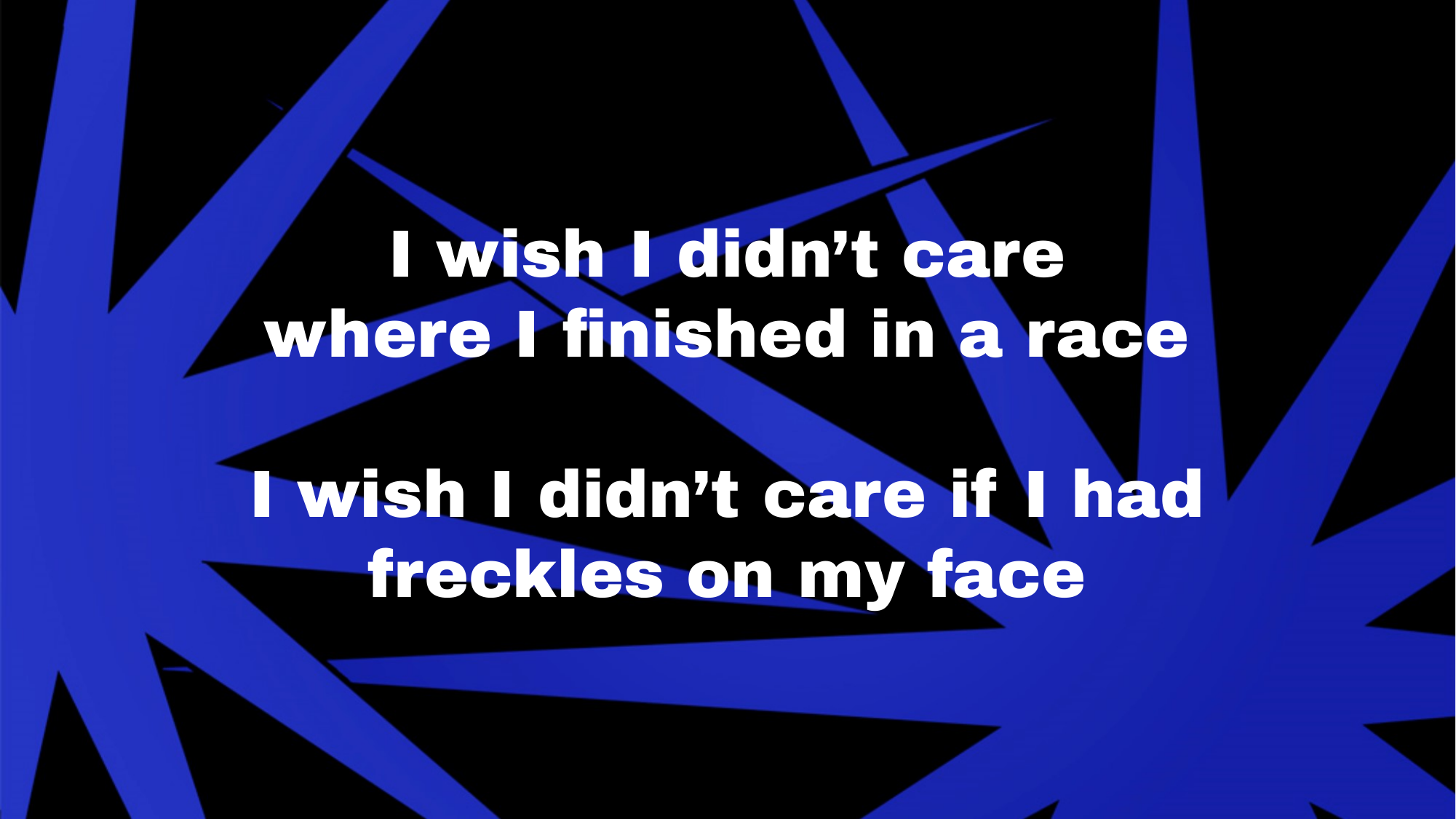

I wish I didn’t care
where I finished in a race

I wish I didn’t care if I had freckles on my face